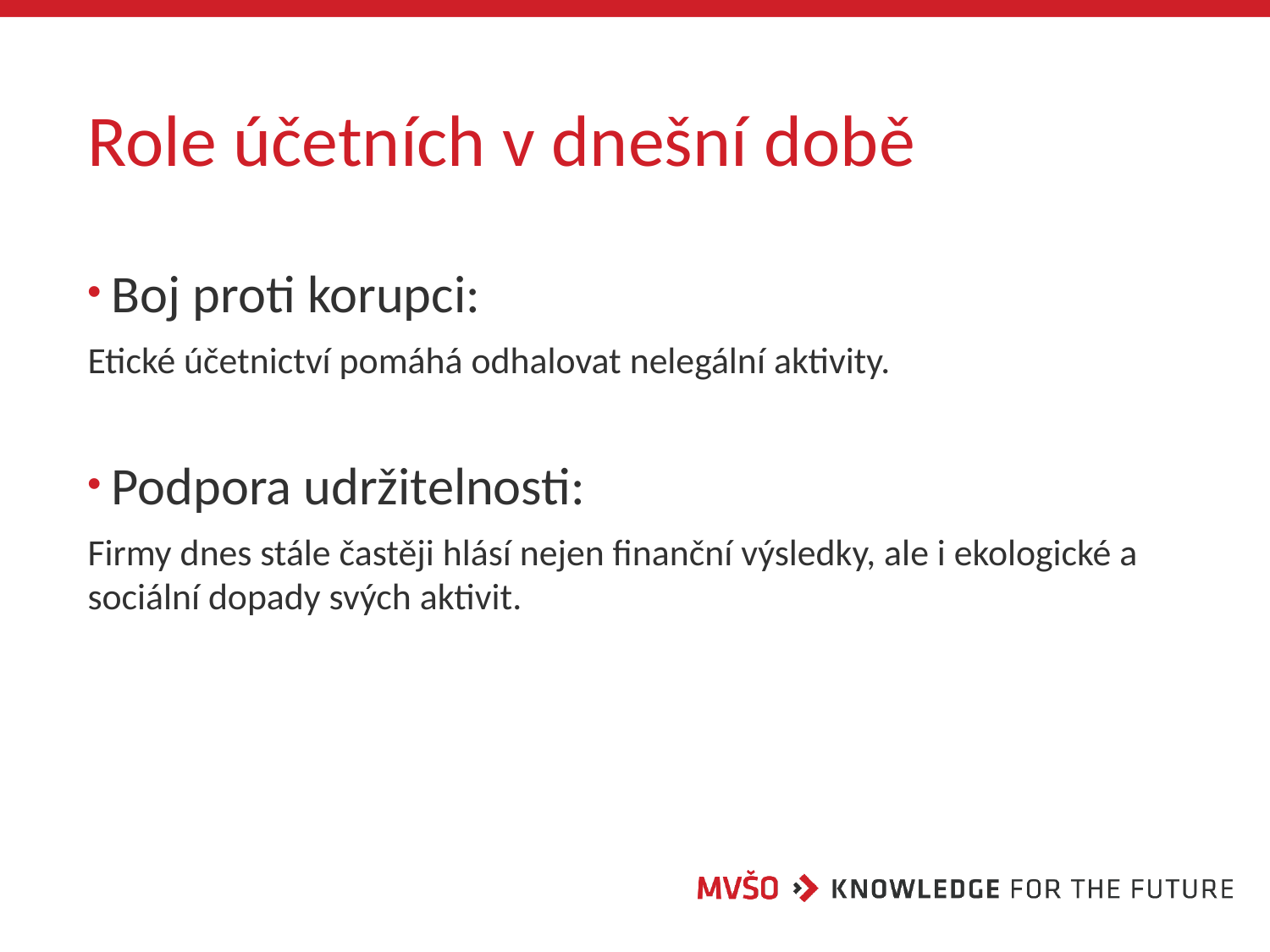

# Role účetních v dnešní době
Boj proti korupci:
Etické účetnictví pomáhá odhalovat nelegální aktivity.

Podpora udržitelnosti:
Firmy dnes stále častěji hlásí nejen finanční výsledky, ale i ekologické a sociální dopady svých aktivit.

14